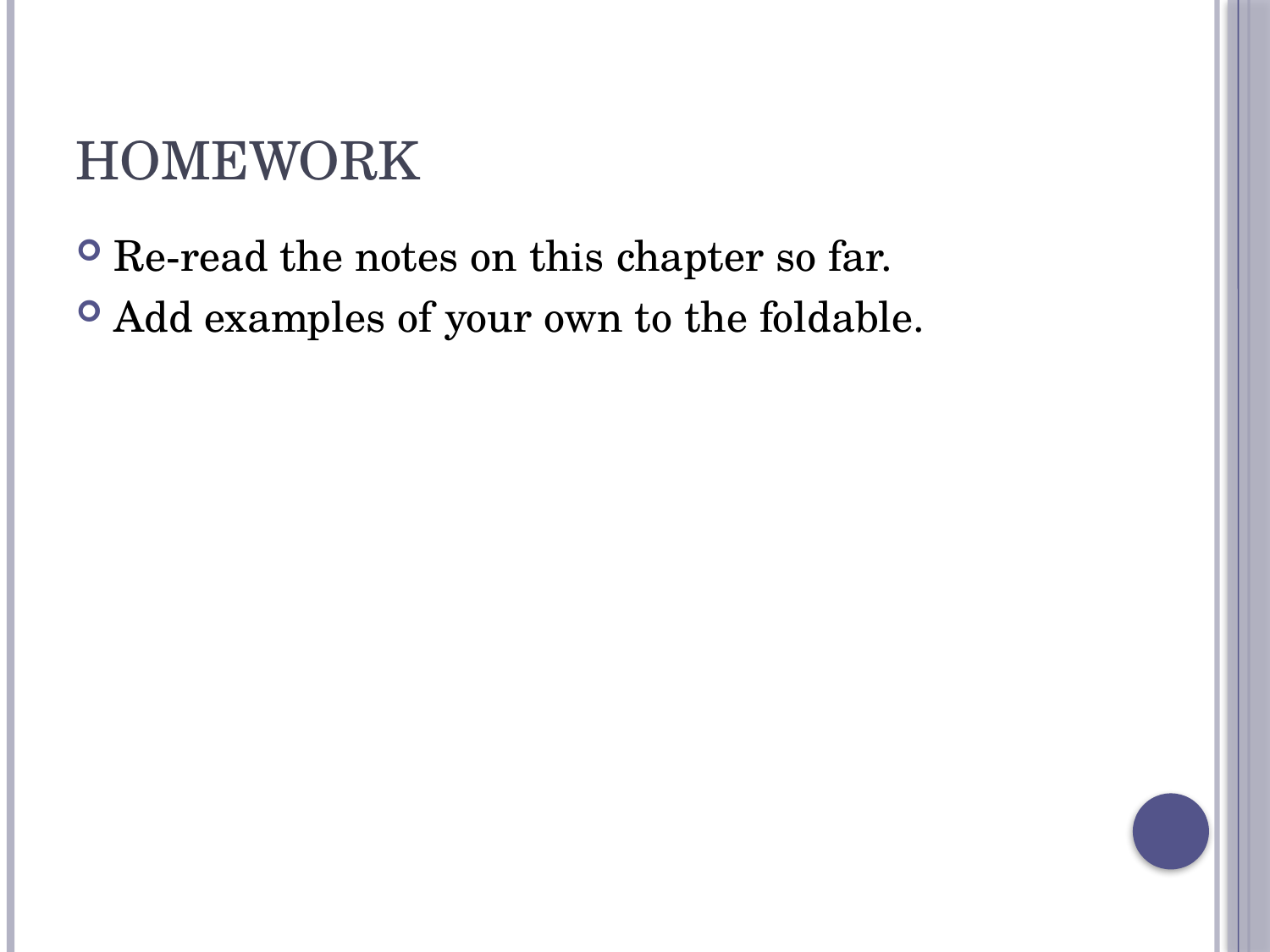

# Homework
Re-read the notes on this chapter so far.
Add examples of your own to the foldable.